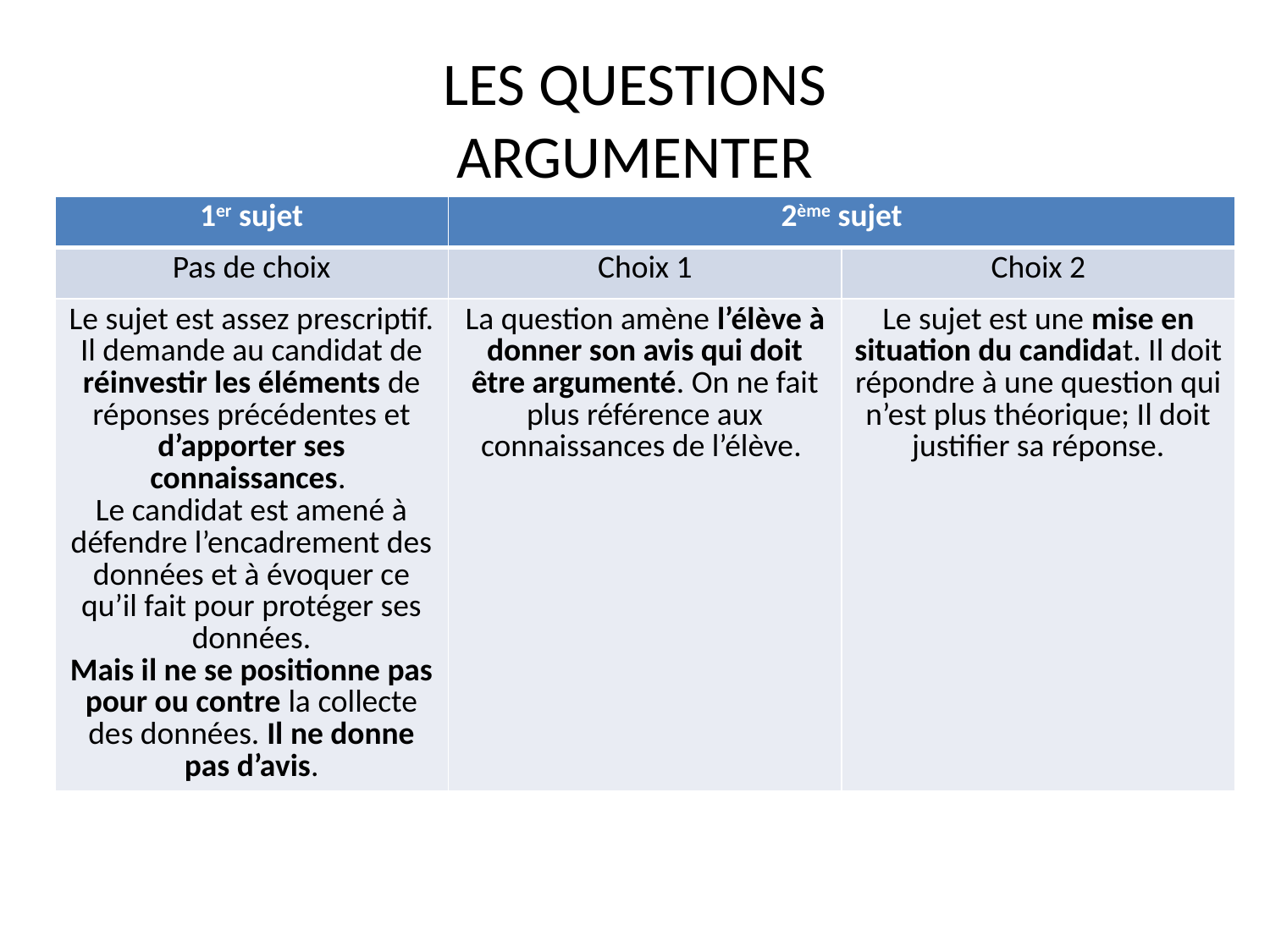

# LES QUESTIONS ARGUMENTER
| 1er sujet | 2ème sujet |  |
| --- | --- | --- |
| Pas de choix | Choix 1 | Choix 2 |
| Le sujet est assez prescriptif. Il demande au candidat de réinvestir les éléments de réponses précédentes et d’apporter ses connaissances. Le candidat est amené à défendre l’encadrement des données et à évoquer ce qu’il fait pour protéger ses données. Mais il ne se positionne pas pour ou contre la collecte des données. Il ne donne pas d’avis. | La question amène l’élève à donner son avis qui doit être argumenté. On ne fait plus référence aux connaissances de l’élève. | Le sujet est une mise en situation du candidat. Il doit répondre à une question qui n’est plus théorique; Il doit justifier sa réponse. |